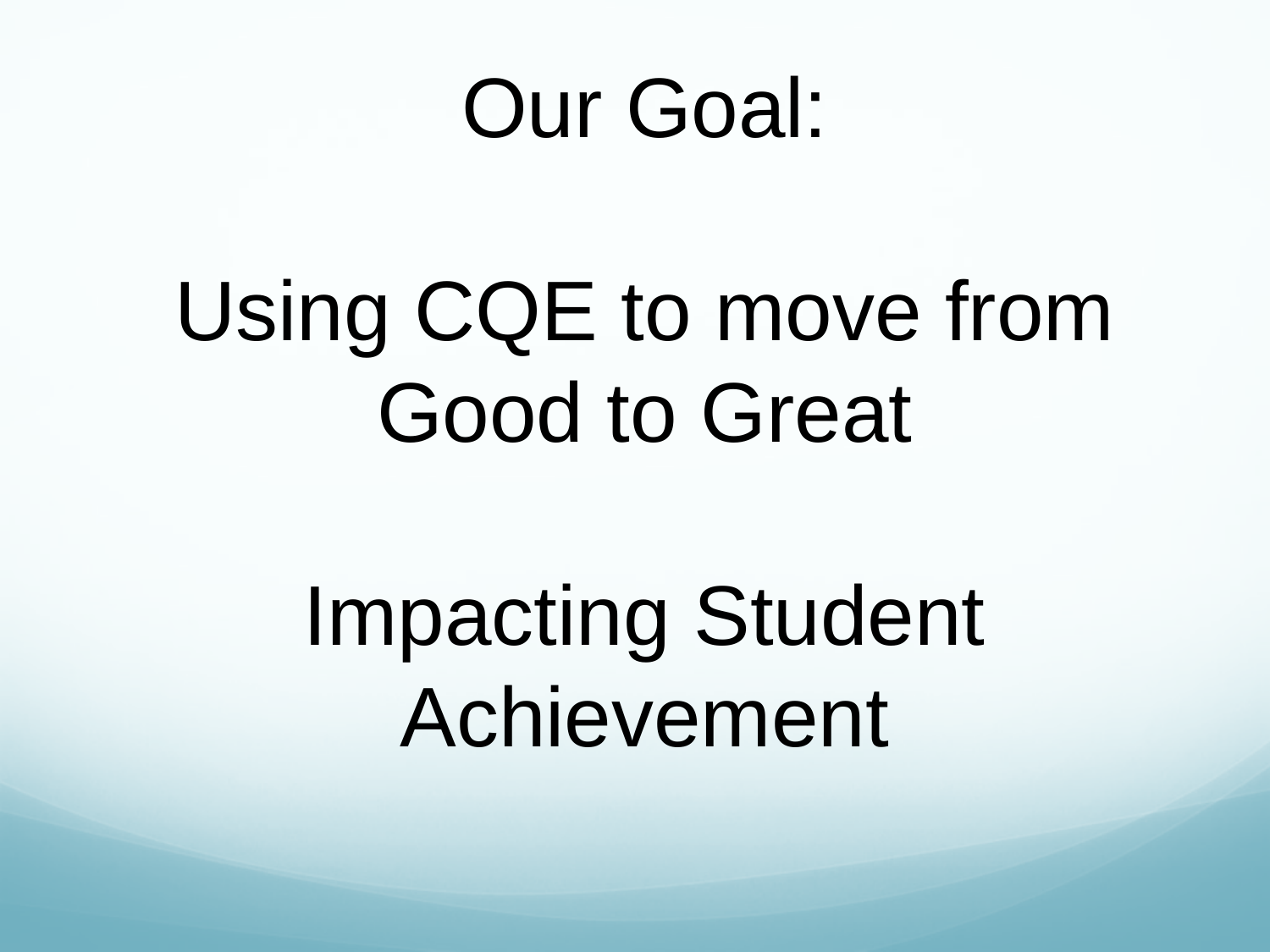

Our Goal:

Using CQE to move from Good to Great

Impacting Student Achievement